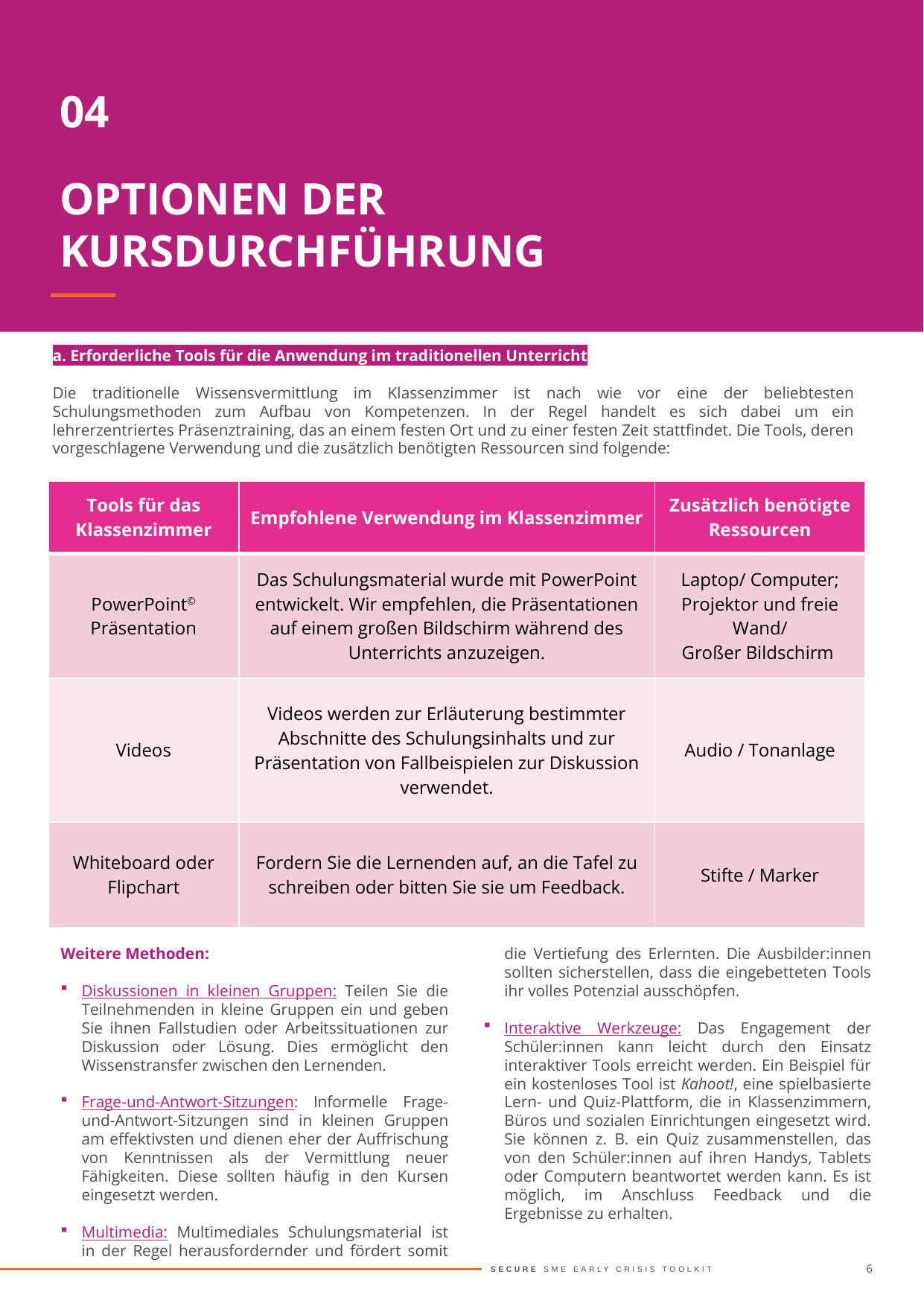

04
OPTIONEN DER KURSDURCHFÜHRUNG
a. Erforderliche Tools für die Anwendung im traditionellen Unterricht

Die traditionelle Wissensvermittlung im Klassenzimmer ist nach wie vor eine der beliebtesten Schulungsmethoden zum Aufbau von Kompetenzen. In der Regel handelt es sich dabei um ein lehrerzentriertes Präsenztraining, das an einem festen Ort und zu einer festen Zeit stattfindet. Die Tools, deren vorgeschlagene Verwendung und die zusätzlich benötigten Ressourcen sind folgende:

| Tools für das Klassenzimmer | Empfohlene Verwendung im Klassenzimmer | Zusätzlich benötigte Ressourcen |
| --- | --- | --- |
| PowerPoint© Präsentation | Das Schulungsmaterial wurde mit PowerPoint entwickelt. Wir empfehlen, die Präsentationen auf einem großen Bildschirm während des Unterrichts anzuzeigen. | Laptop/ Computer; Projektor und freie Wand/ Großer Bildschirm |
| Videos | Videos werden zur Erläuterung bestimmter Abschnitte des Schulungsinhalts und zur Präsentation von Fallbeispielen zur Diskussion verwendet. | Audio / Tonanlage |
| Whiteboard oder Flipchart | Fordern Sie die Lernenden auf, an die Tafel zu schreiben oder bitten Sie sie um Feedback. | Stifte / Marker |
Weitere Methoden:

Diskussionen in kleinen Gruppen: Teilen Sie die Teilnehmenden in kleine Gruppen ein und geben Sie ihnen Fallstudien oder Arbeitssituationen zur Diskussion oder Lösung. Dies ermöglicht den Wissenstransfer zwischen den Lernenden.

Frage-und-Antwort-Sitzungen: Informelle Frage-und-Antwort-Sitzungen sind in kleinen Gruppen am effektivsten und dienen eher der Auffrischung von Kenntnissen als der Vermittlung neuer Fähigkeiten. Diese sollten häufig in den Kursen eingesetzt werden.

Multimedia: Multimediales Schulungsmaterial ist in der Regel herausfordernder und fördert somit die Vertiefung des Erlernten. Die Ausbilder:innen sollten sicherstellen, dass die eingebetteten Tools ihr volles Potenzial ausschöpfen.

Interaktive Werkzeuge: Das Engagement der Schüler:innen kann leicht durch den Einsatz interaktiver Tools erreicht werden. Ein Beispiel für ein kostenloses Tool ist Kahoot!, eine spielbasierte Lern- und Quiz-Plattform, die in Klassenzimmern, Büros und sozialen Einrichtungen eingesetzt wird. Sie können z. B. ein Quiz zusammenstellen, das von den Schüler:innen auf ihren Handys, Tablets oder Computern beantwortet werden kann. Es ist möglich, im Anschluss Feedback und die Ergebnisse zu erhalten.

6